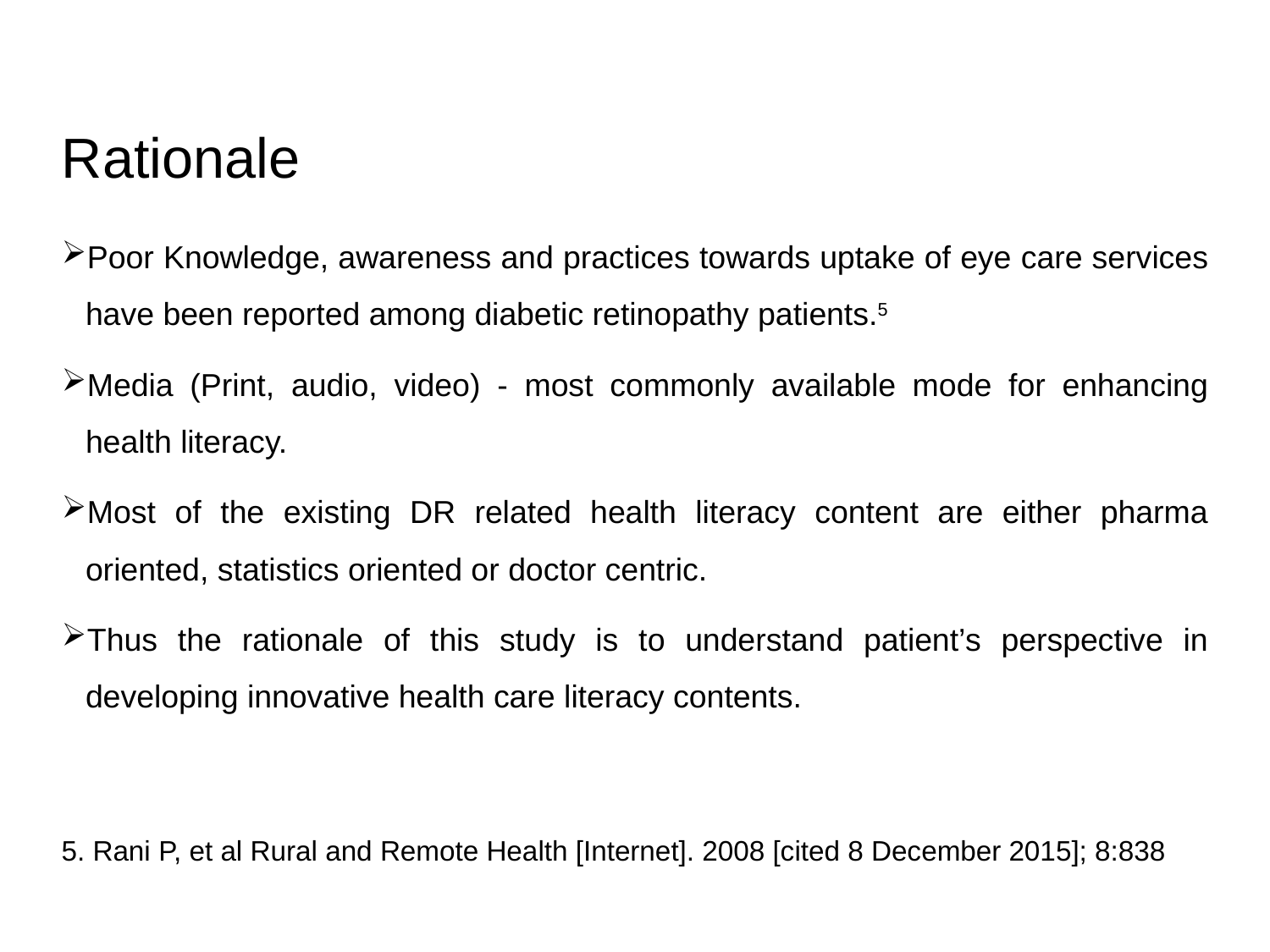

# Rationale
Poor Knowledge, awareness and practices towards uptake of eye care services have been reported among diabetic retinopathy patients.5
Media (Print, audio, video) - most commonly available mode for enhancing health literacy.
Most of the existing DR related health literacy content are either pharma oriented, statistics oriented or doctor centric.
Thus the rationale of this study is to understand patient’s perspective in developing innovative health care literacy contents.

5. Rani P, et al Rural and Remote Health [Internet]. 2008 [cited 8 December 2015]; 8:838